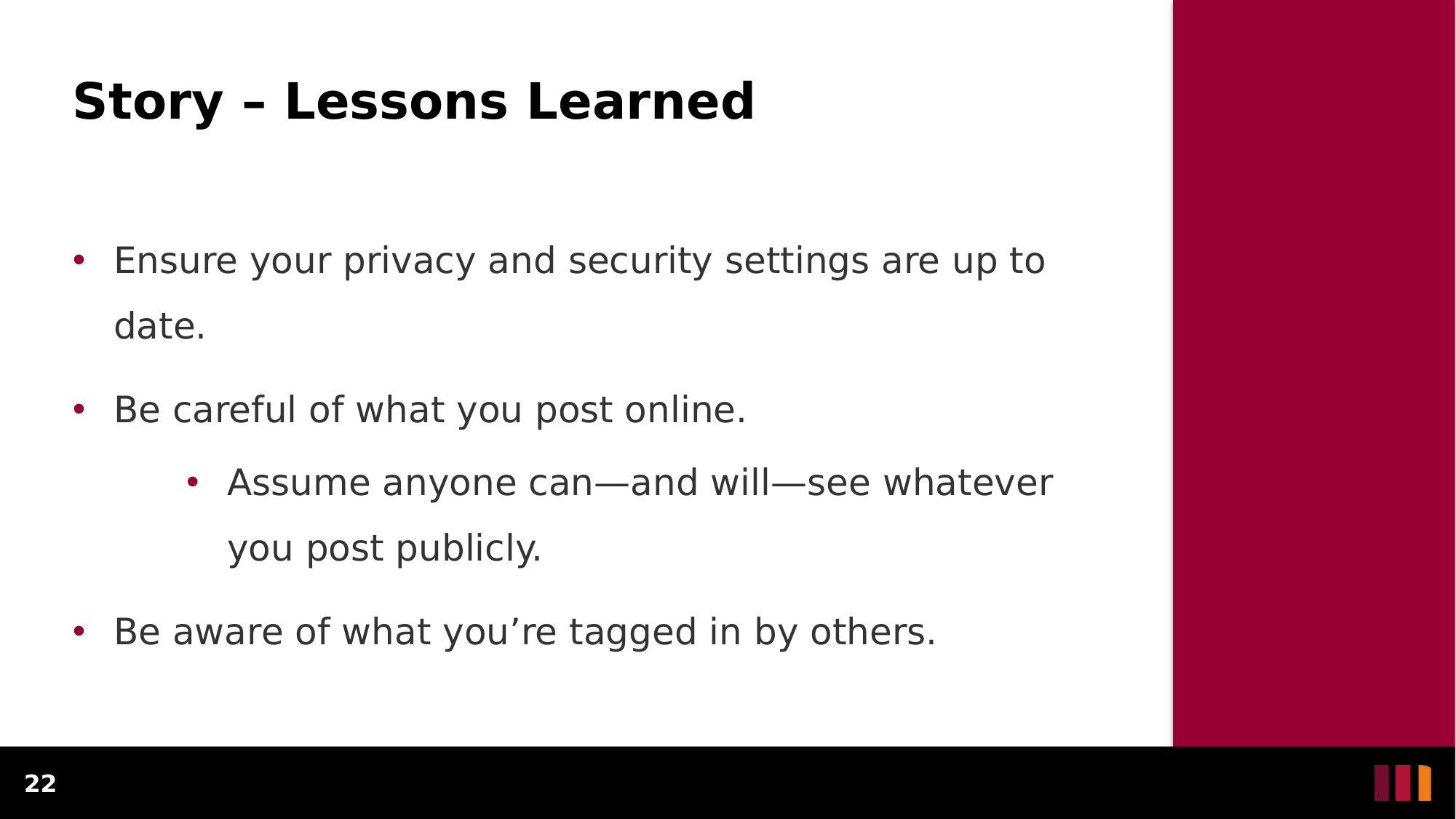

# Story – Lessons Learned
Ensure your privacy and security settings are up to date.
Be careful of what you post online.
Assume anyone can—and will—see whatever you post publicly.
Be aware of what you’re tagged in by others.
22